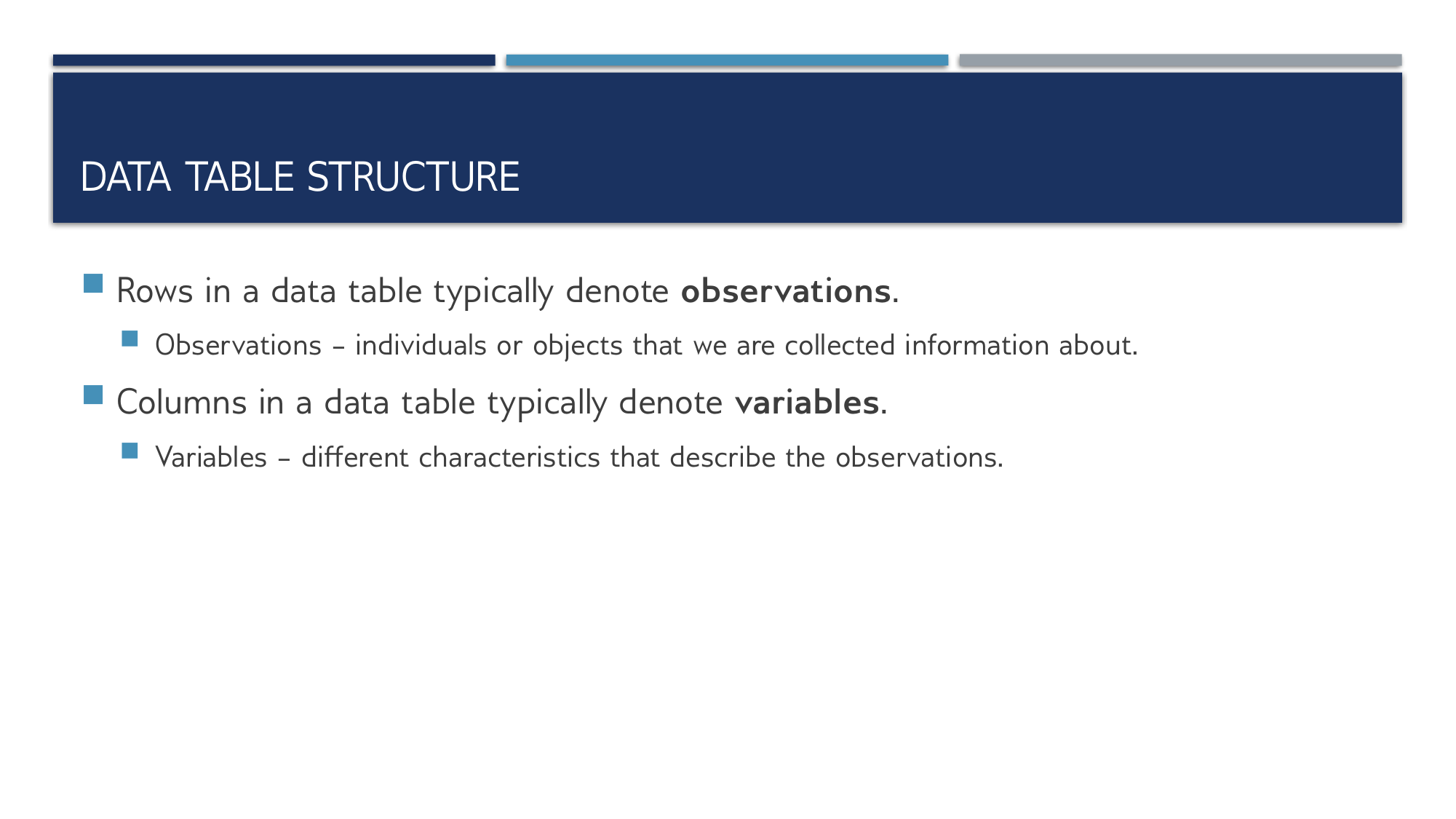

# Data Table Structure
Rows in a data table typically denote observations.
Observations – individuals or objects that we are collected information about.
Columns in a data table typically denote variables.
Variables – different characteristics that describe the observations.